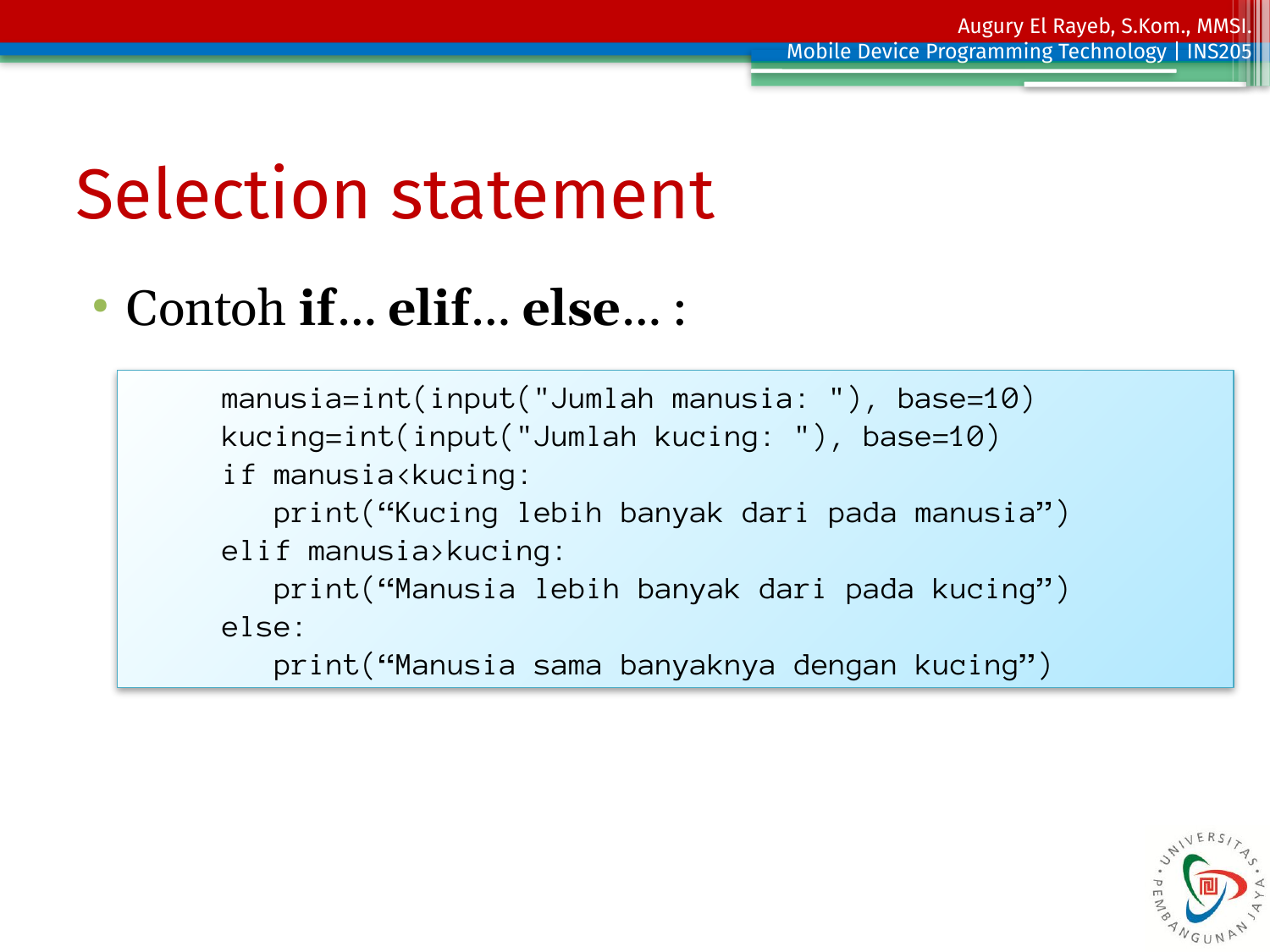

# Selection statement
Contoh if… elif… else… :

manusia=int(input("Jumlah manusia: "), base=10)
kucing=int(input("Jumlah kucing: "), base=10)
if manusia<kucing:
   print(“Kucing lebih banyak dari pada manusia”)
elif manusia>kucing:
   print(“Manusia lebih banyak dari pada kucing”)
else:
   print(“Manusia sama banyaknya dengan kucing”)